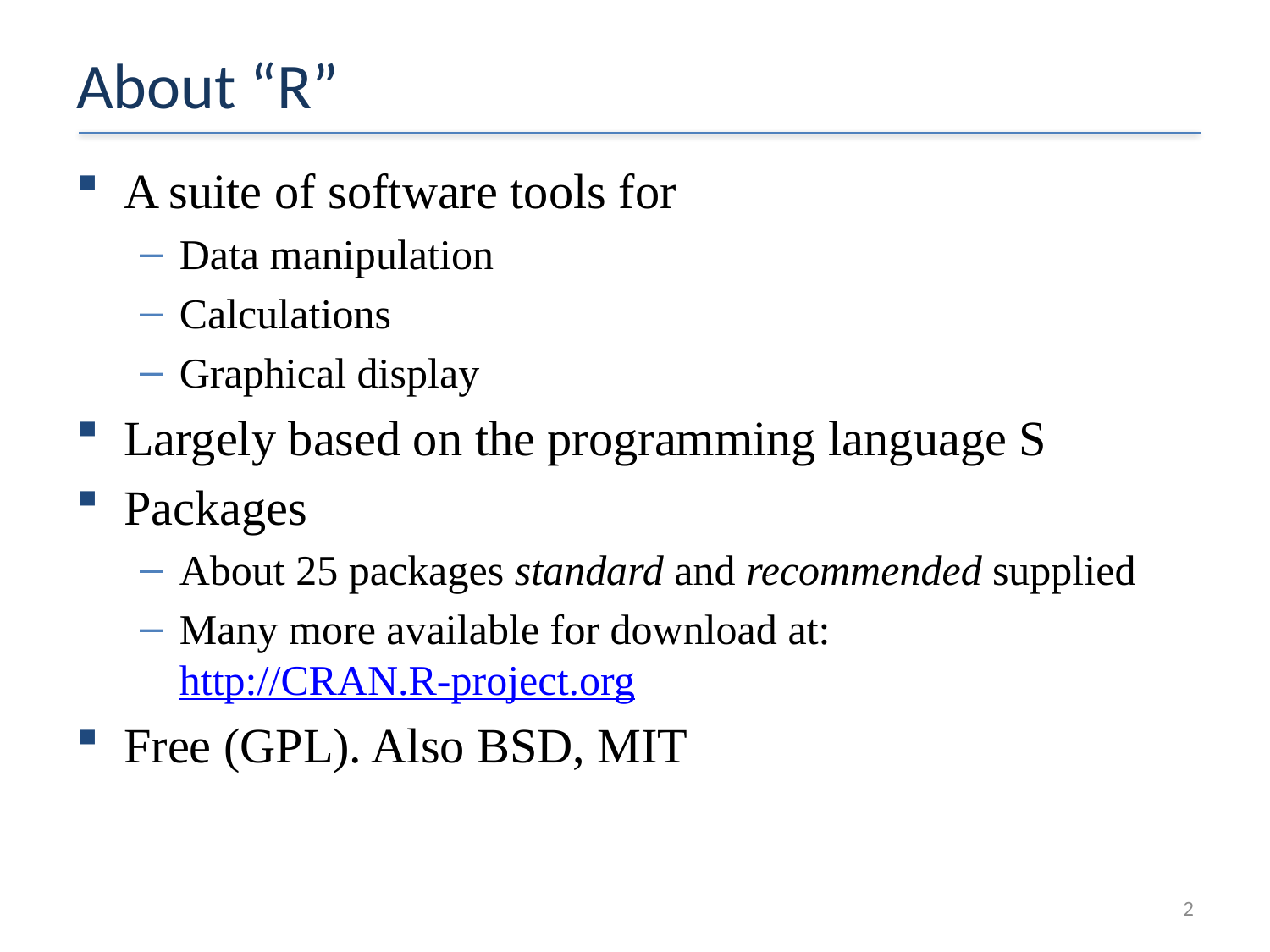

# About “R”
A suite of software tools for
Data manipulation
Calculations
Graphical display
Largely based on the programming language S
Packages
About 25 packages standard and recommended supplied
Many more available for download at: http://CRAN.R-project.org
Free (GPL). Also BSD, MIT
2